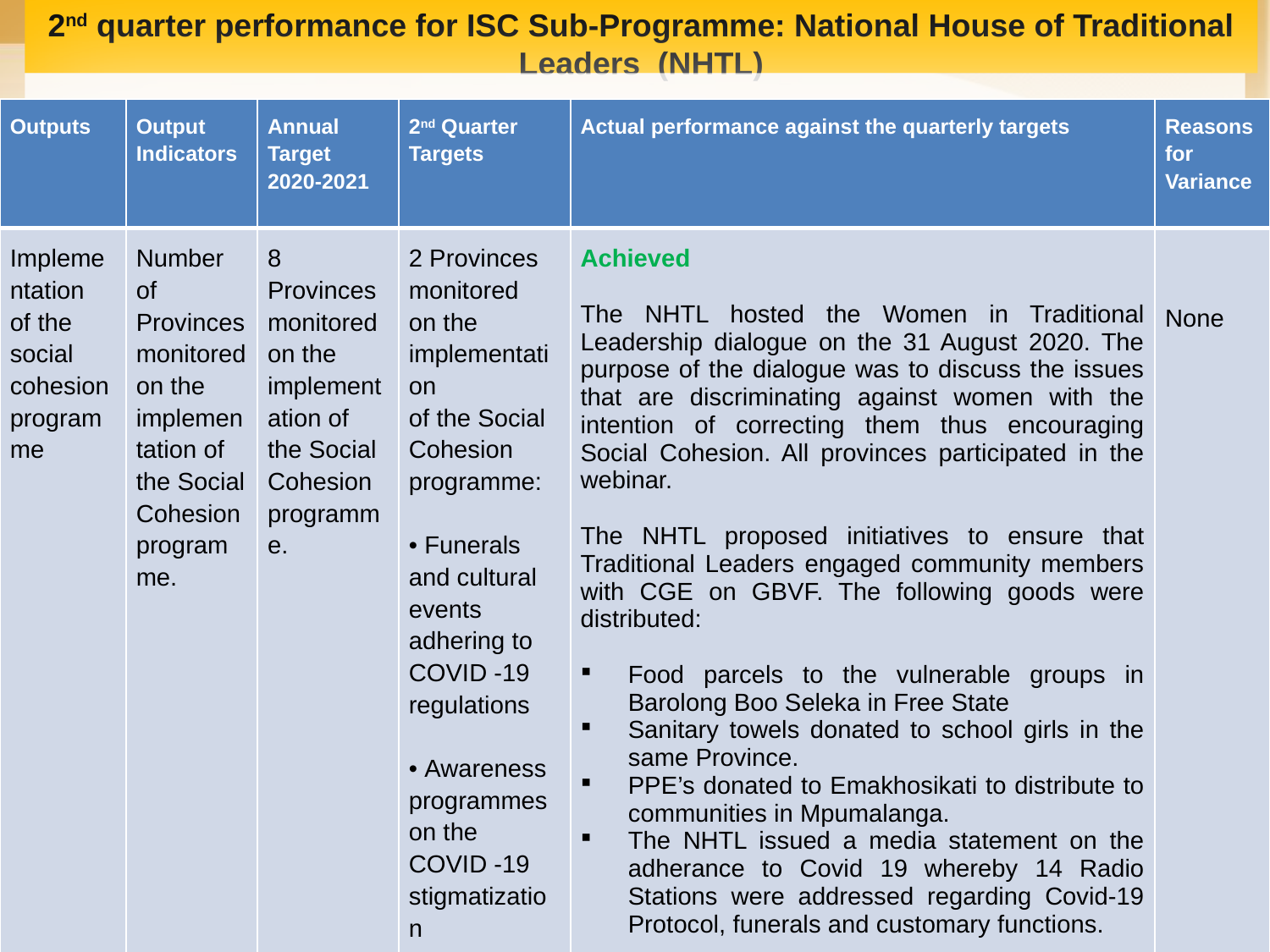

# 2nd quarter performance for ISC Sub-Programme: National House of Traditional Leaders  (NHTL)

| Outputs | Output Indicators | Annual Target 2020-2021 | 2nd Quarter Targets | Actual performance against the quarterly targets | Reasons for Variance |
| --- | --- | --- | --- | --- | --- |
| Implementation of the social cohesion programme | Number of Provinces monitored on the implementation of the Social Cohesion programme. | 8 Provinces monitored on the implementation of the Social Cohesion programme. | 2 Provinces monitored on the implementation of the Social Cohesion programme:   • Funerals and cultural events adhering to COVID -19 regulations • Awareness programmes on the COVID -19 stigmatization | Achieved   The NHTL hosted the Women in Traditional Leadership dialogue on the 31 August 2020. The purpose of the dialogue was to discuss the issues that are discriminating against women with the intention of correcting them thus encouraging Social Cohesion. All provinces participated in the webinar.   The NHTL proposed initiatives to ensure that Traditional Leaders engaged community members with CGE on GBVF. The following goods were distributed:   Food parcels to the vulnerable groups in Barolong Boo Seleka in Free State Sanitary towels donated to school girls in the same Province. PPE’s donated to Emakhosikati to distribute to communities in Mpumalanga. The NHTL issued a media statement on the adherance to Covid 19 whereby 14 Radio Stations were addressed regarding Covid-19 Protocol, funerals and customary functions. | None |
45